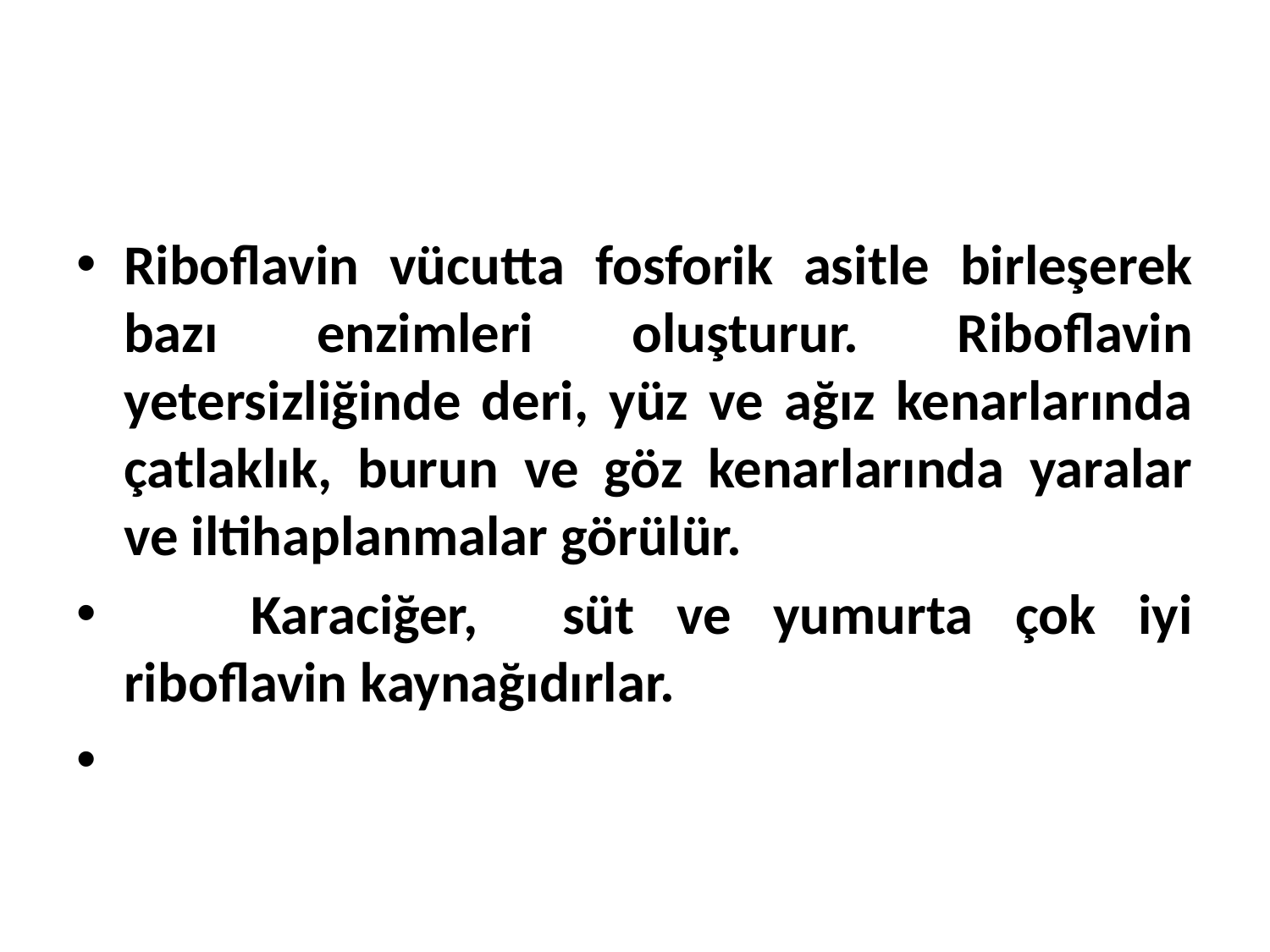

Riboflavin vücutta fosforik asitle birleşerek bazı enzimleri oluşturur. Riboflavin yetersizliğinde deri, yüz ve ağız kenarlarında çatlaklık, burun ve göz kenarlarında yaralar ve iltihaplanmalar görülür.
	Karaciğer,  süt ve yumurta çok iyi riboflavin kaynağıdırlar.